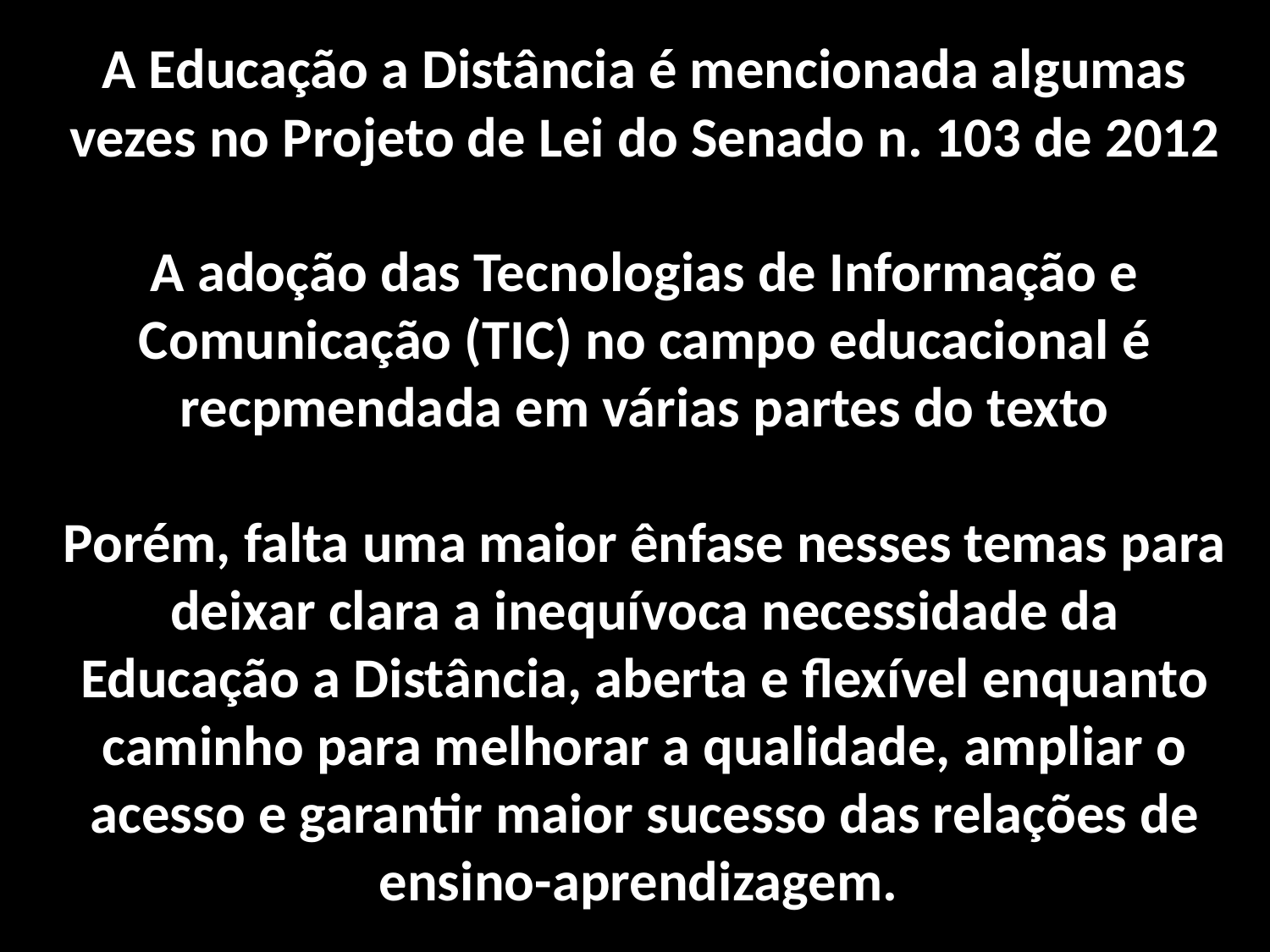

A Educação a Distância é mencionada algumas vezes no Projeto de Lei do Senado n. 103 de 2012

A adoção das Tecnologias de Informação e Comunicação (TIC) no campo educacional é recpmendada em várias partes do texto

Porém, falta uma maior ênfase nesses temas para deixar clara a inequívoca necessidade da Educação a Distância, aberta e flexível enquanto caminho para melhorar a qualidade, ampliar o acesso e garantir maior sucesso das relações de ensino-aprendizagem.